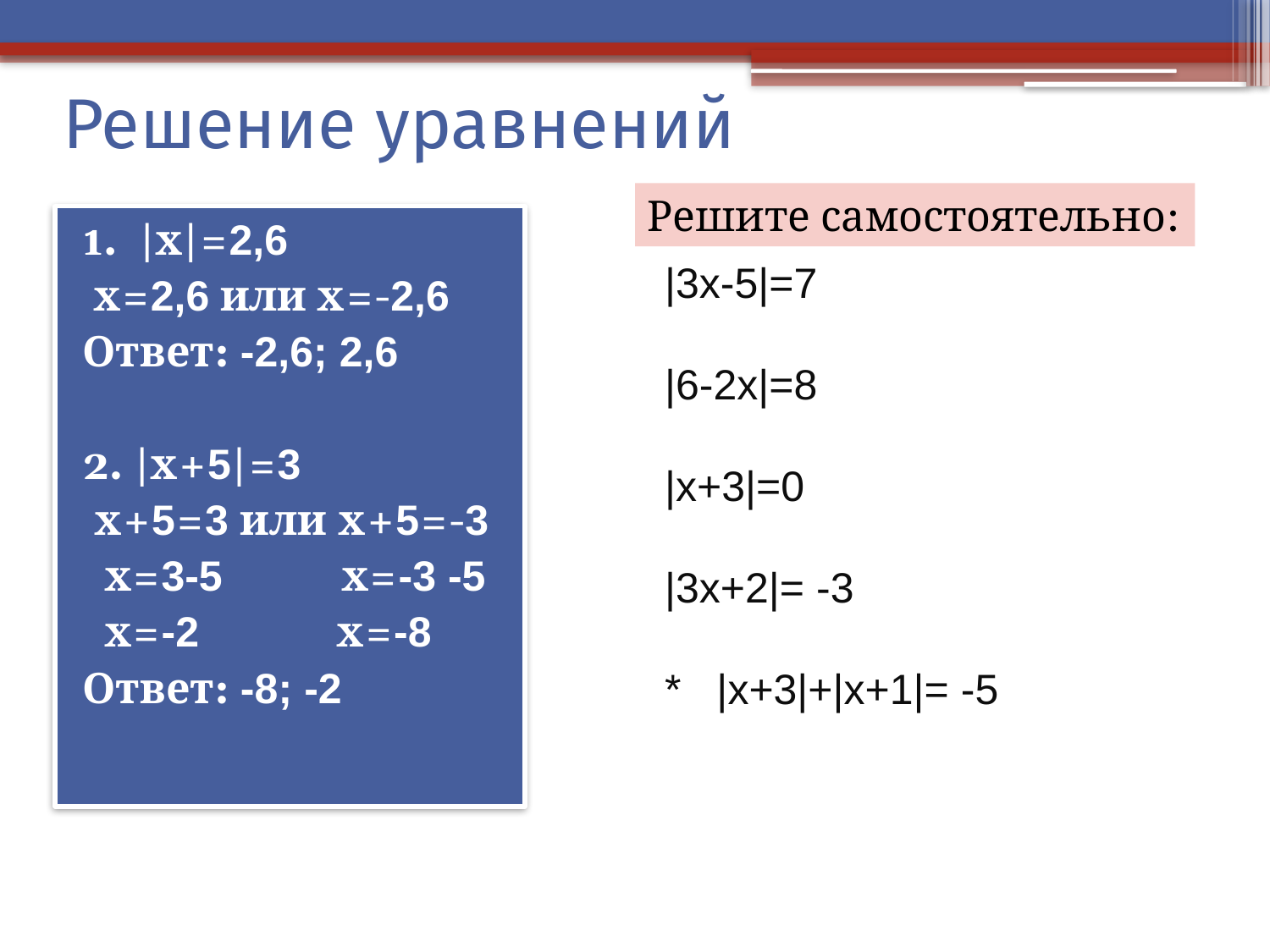

# Решение уравнений
Решите самостоятельно:
1.  |х|=2,6
 х=2,6 или х=-2,6
Ответ: -2,6; 2,6

2. |х+5|=3
 х+5=3 или х+5=-3
  х=3-5           х=-3 -5
  х=-2   	х=-8
Ответ: -8; -2
|3х-5|=7

|6-2х|=8

|х+3|=0

|3х+2|= -3

*   |х+3|+|х+1|= -5